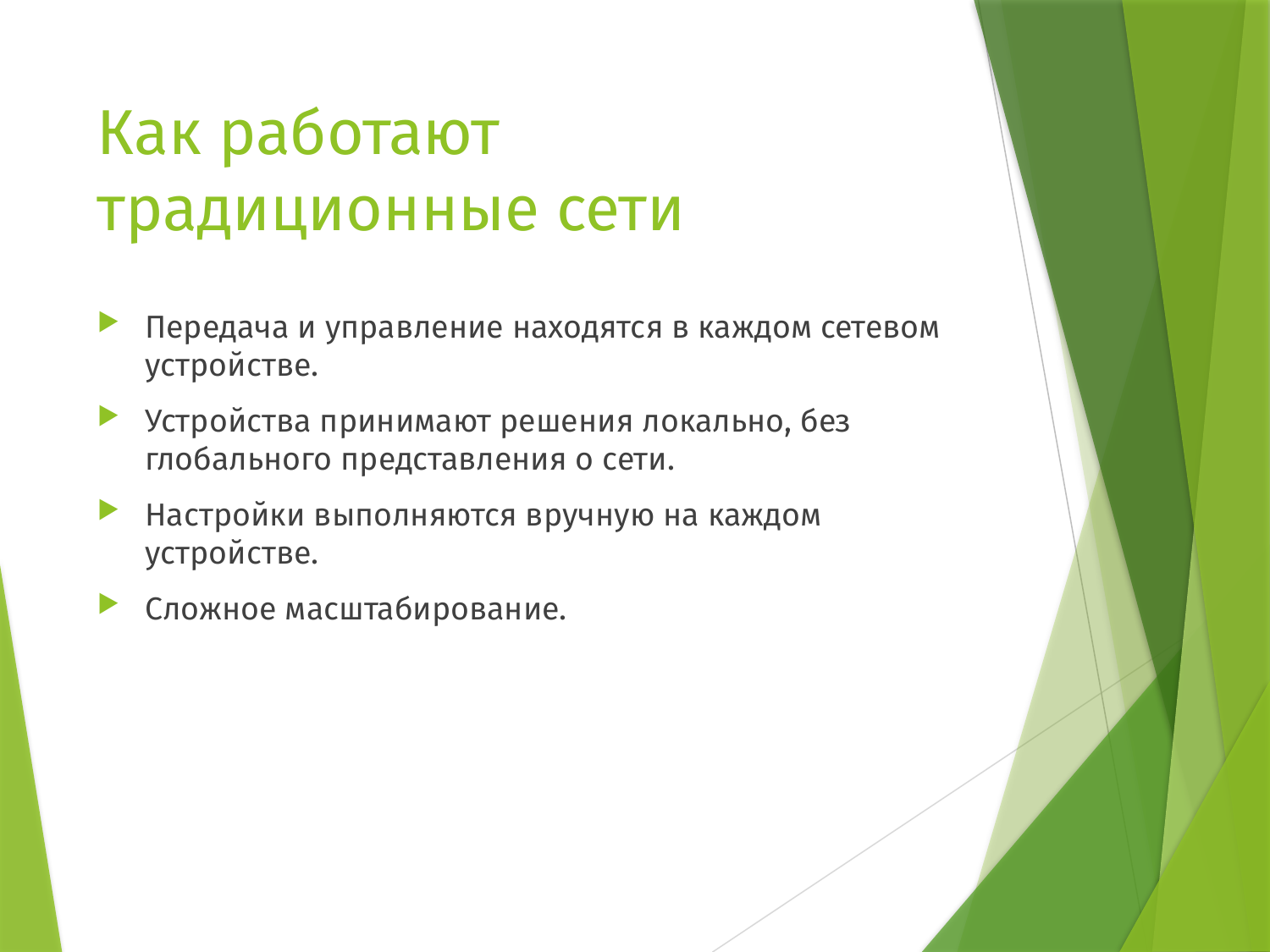

# Как работают традиционные сети
Передача и управление находятся в каждом сетевом устройстве.
Устройства принимают решения локально, без глобального представления о сети.
Настройки выполняются вручную на каждом устройстве.
Сложное масштабирование.